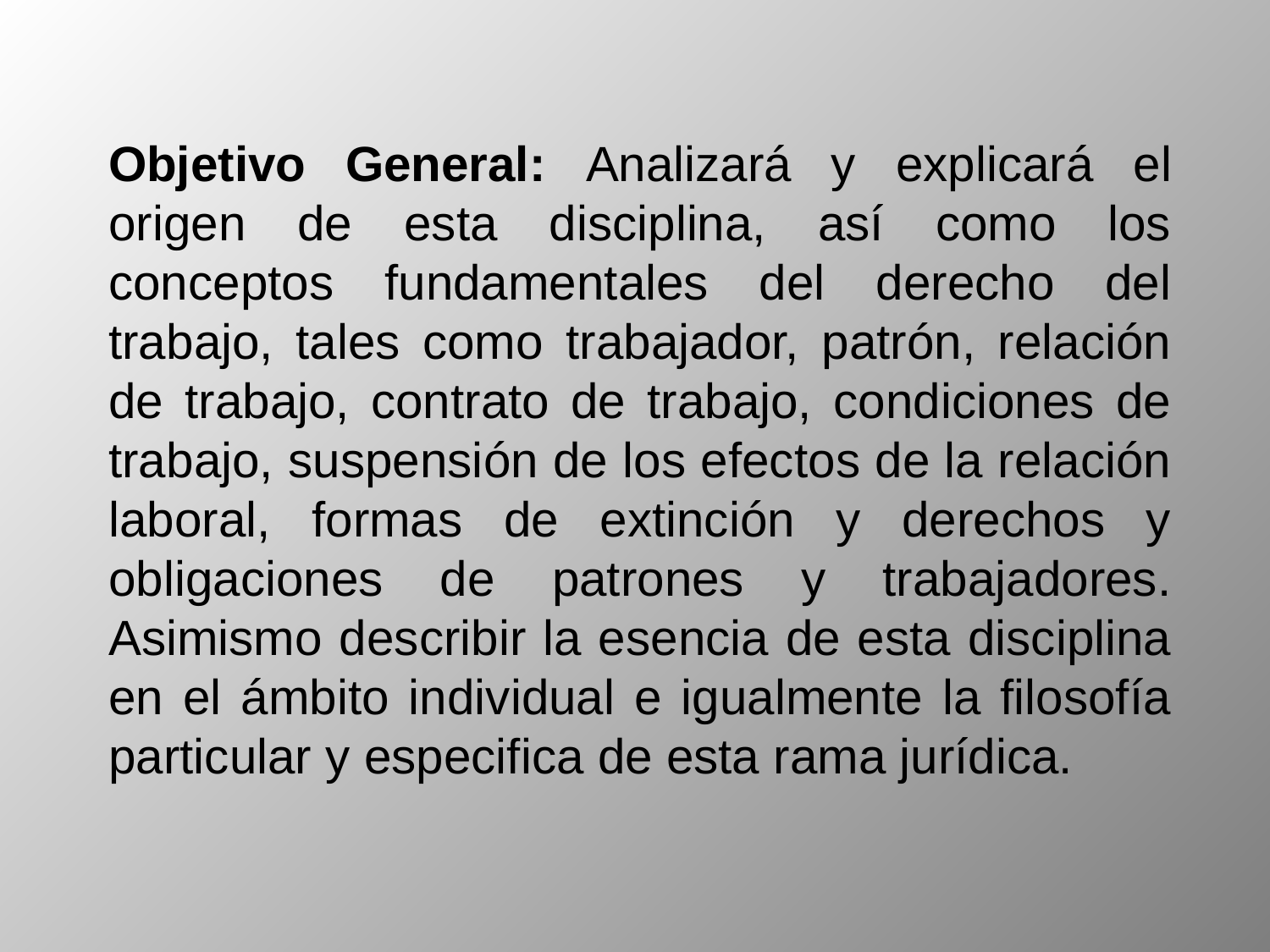

Objetivo General: Analizará y explicará el origen de esta disciplina, así como los conceptos fundamentales del derecho del trabajo, tales como trabajador, patrón, relación de trabajo, contrato de trabajo, condiciones de trabajo, suspensión de los efectos de la relación laboral, formas de extinción y derechos y obligaciones de patrones y trabajadores. Asimismo describir la esencia de esta disciplina en el ámbito individual e igualmente la filosofía particular y especifica de esta rama jurídica.